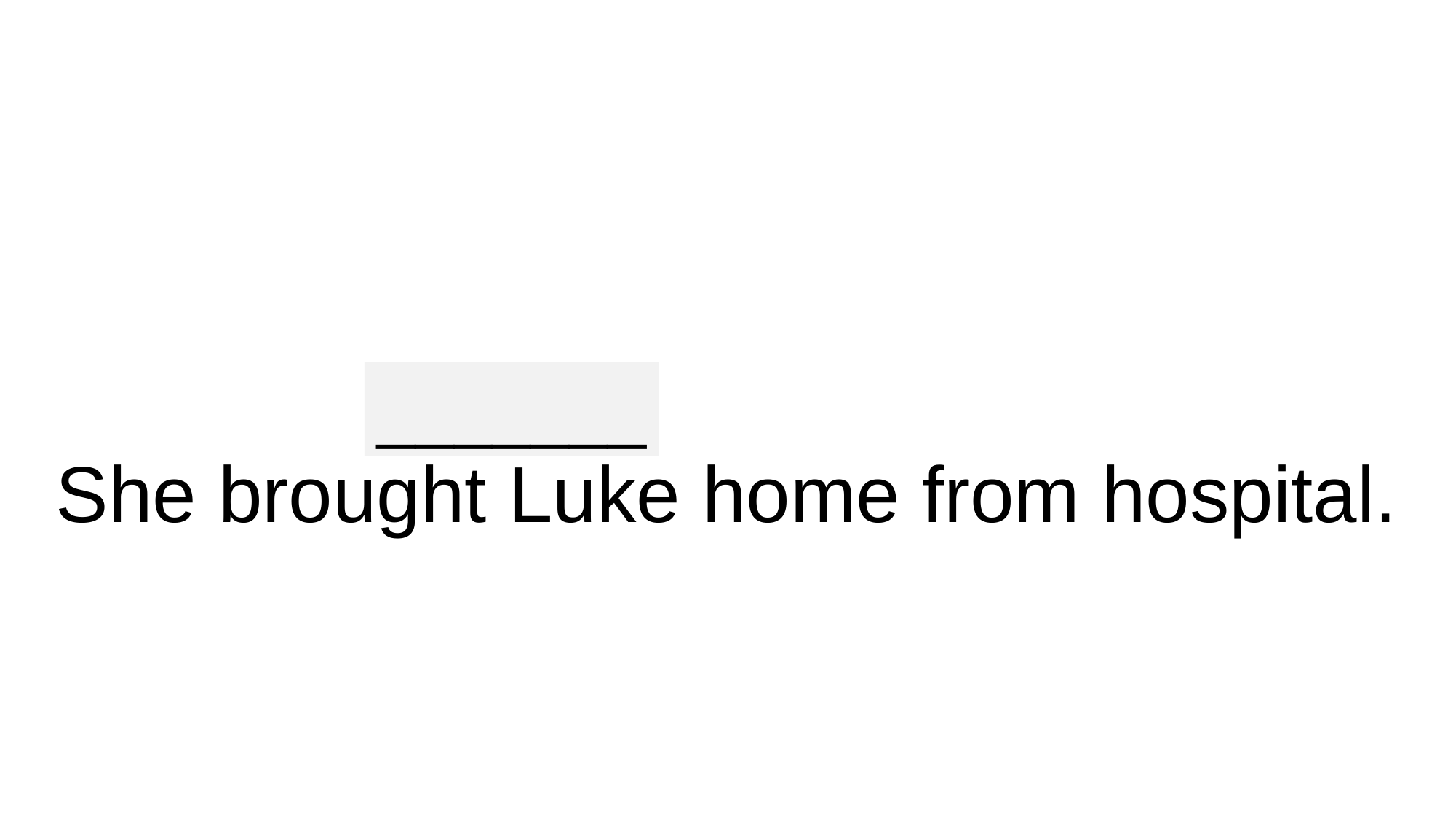

_______
# She brought Luke home from hospital.